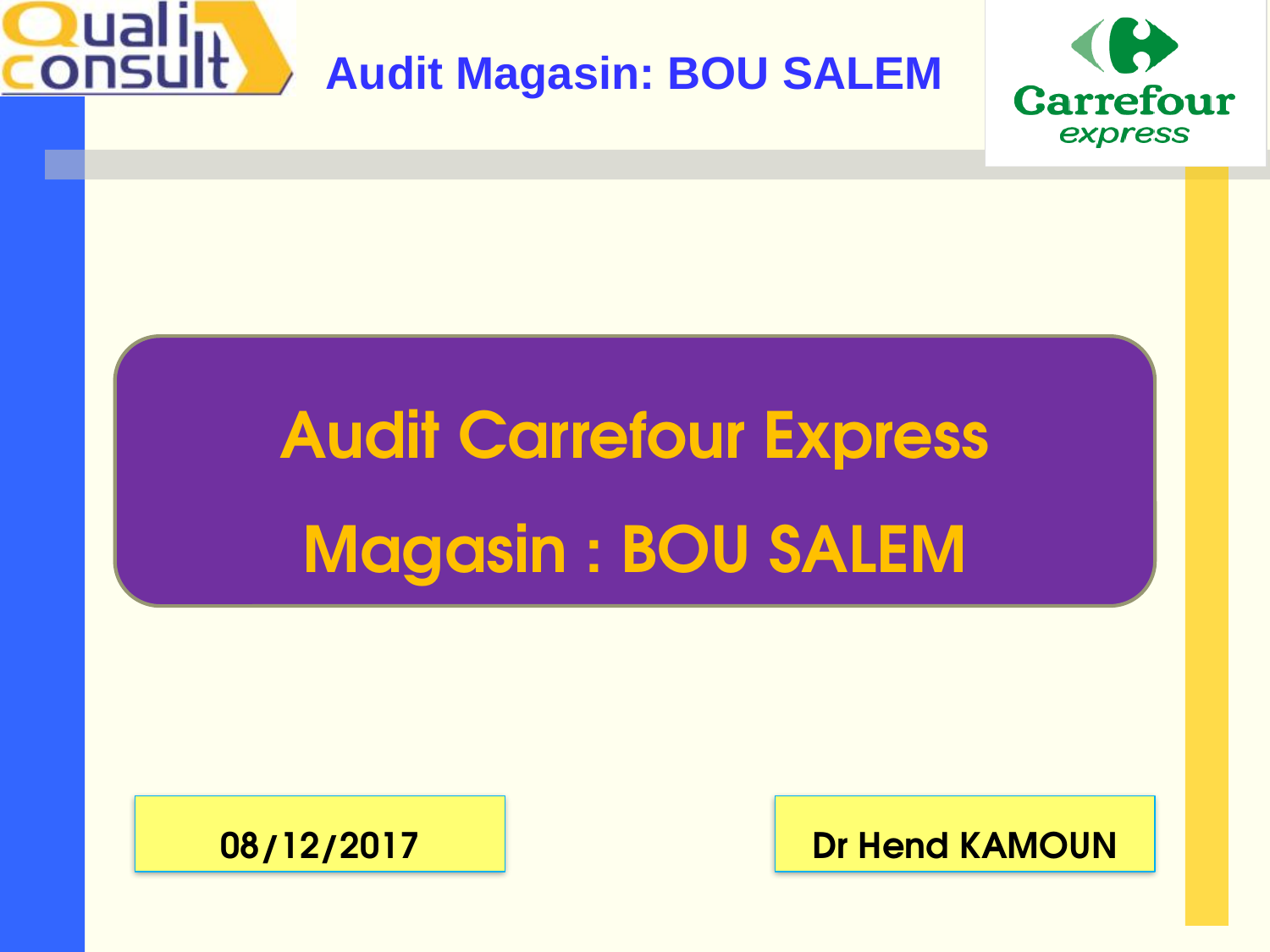

Audit Carrefour Express
Magasin : BOU SALEM
08/12/2017
Dr Hend KAMOUN